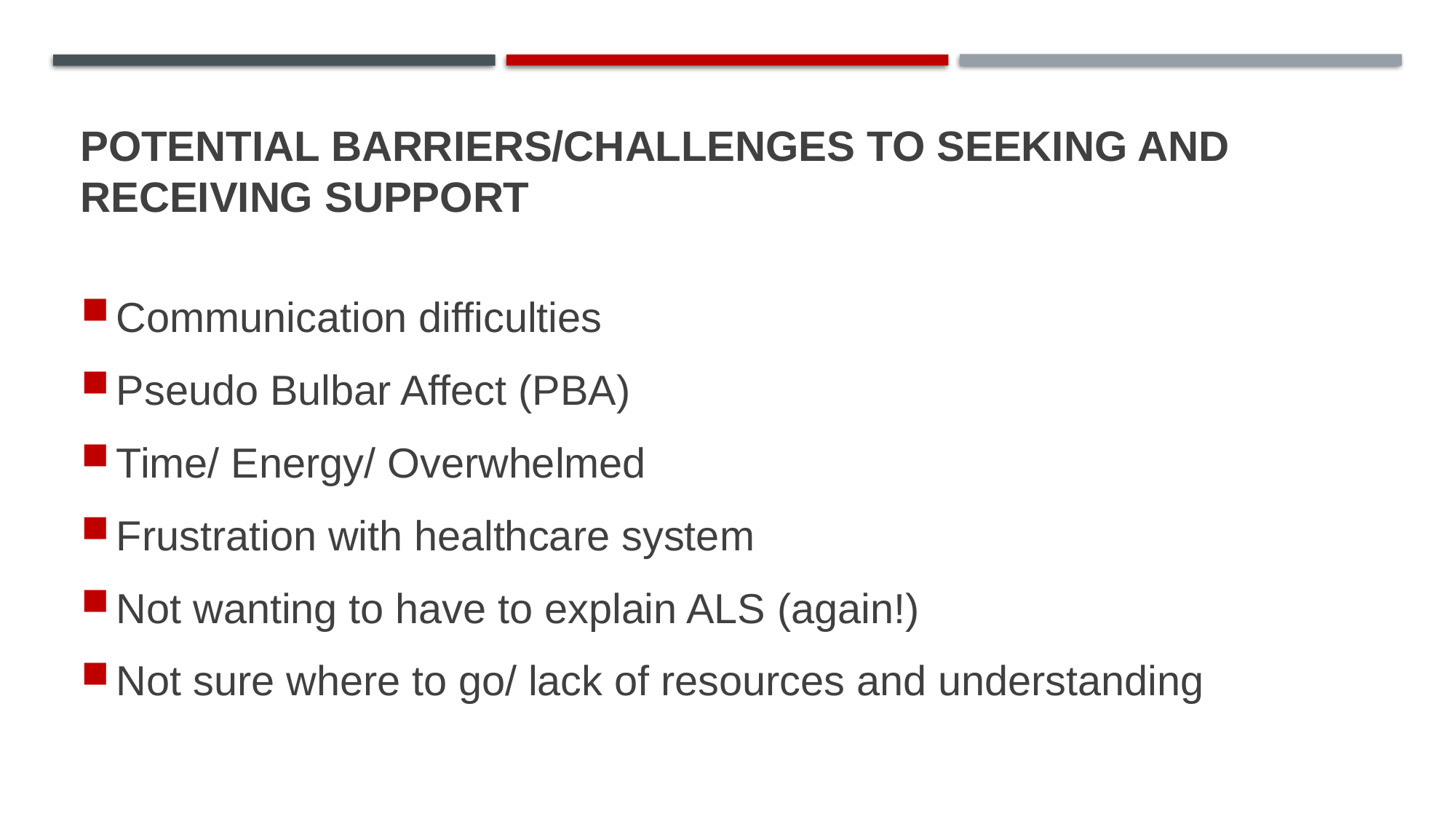

# Potential barriers/challenges to seeking and receiving support
Communication difficulties
Pseudo Bulbar Affect (PBA)
Time/ Energy/ Overwhelmed
Frustration with healthcare system
Not wanting to have to explain ALS (again!)
Not sure where to go/ lack of resources and understanding